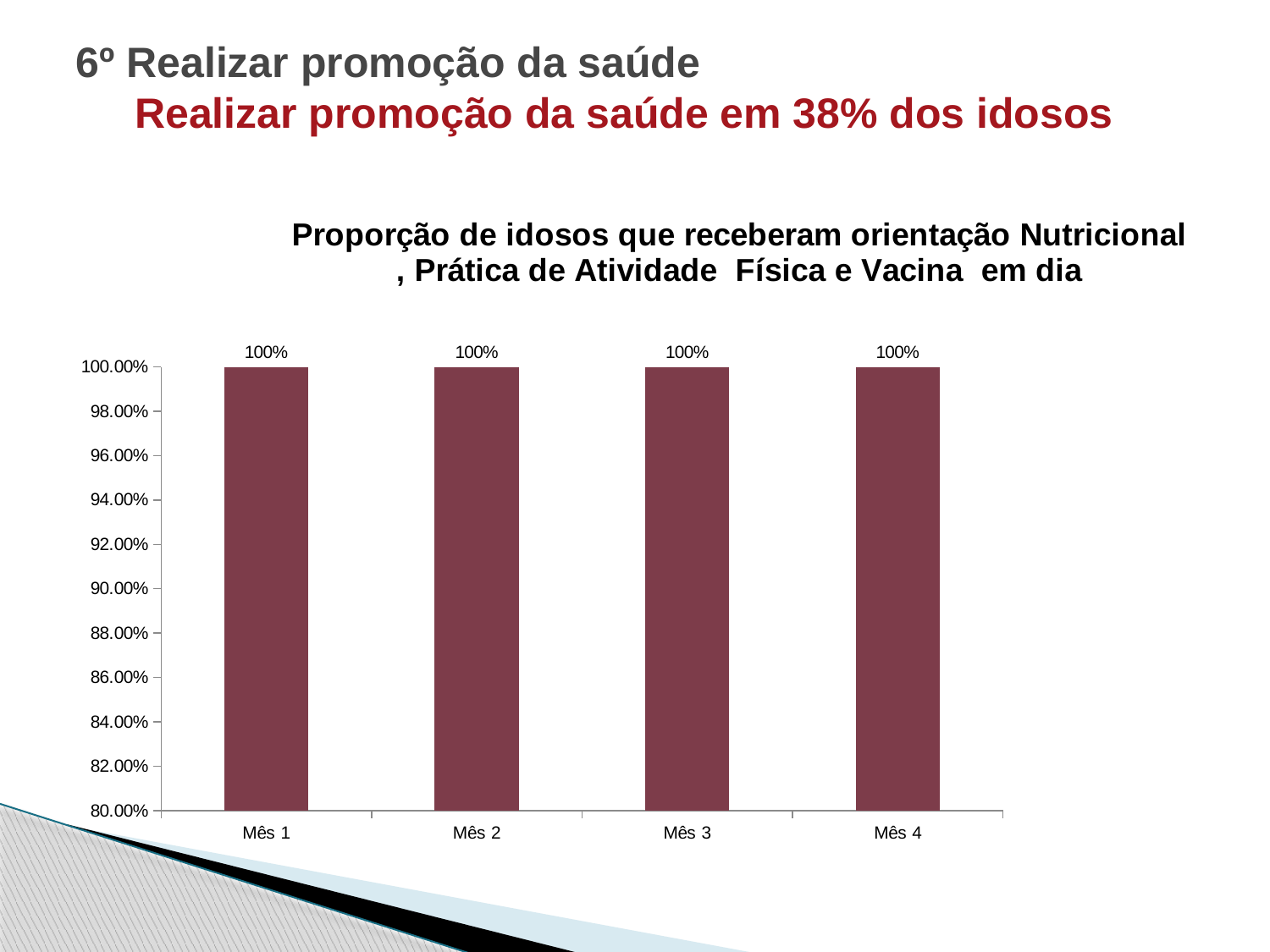

# 6º Realizar promoção da saúde Realizar promoção da saúde em 38% dos idosos

### Chart: Proporção de idosos que receberam orientação Nutricional , Prática de Atividade  Física e Vacina  em dia

| Category | Proporção de idoso com caderneta de saúde da pessoa idoso |
|---|---|
| Mês 1 | 1.0 |
| Mês 2 | 1.0 |
| Mês 3 | 1.0 |
| Mês 4 | 1.0 |